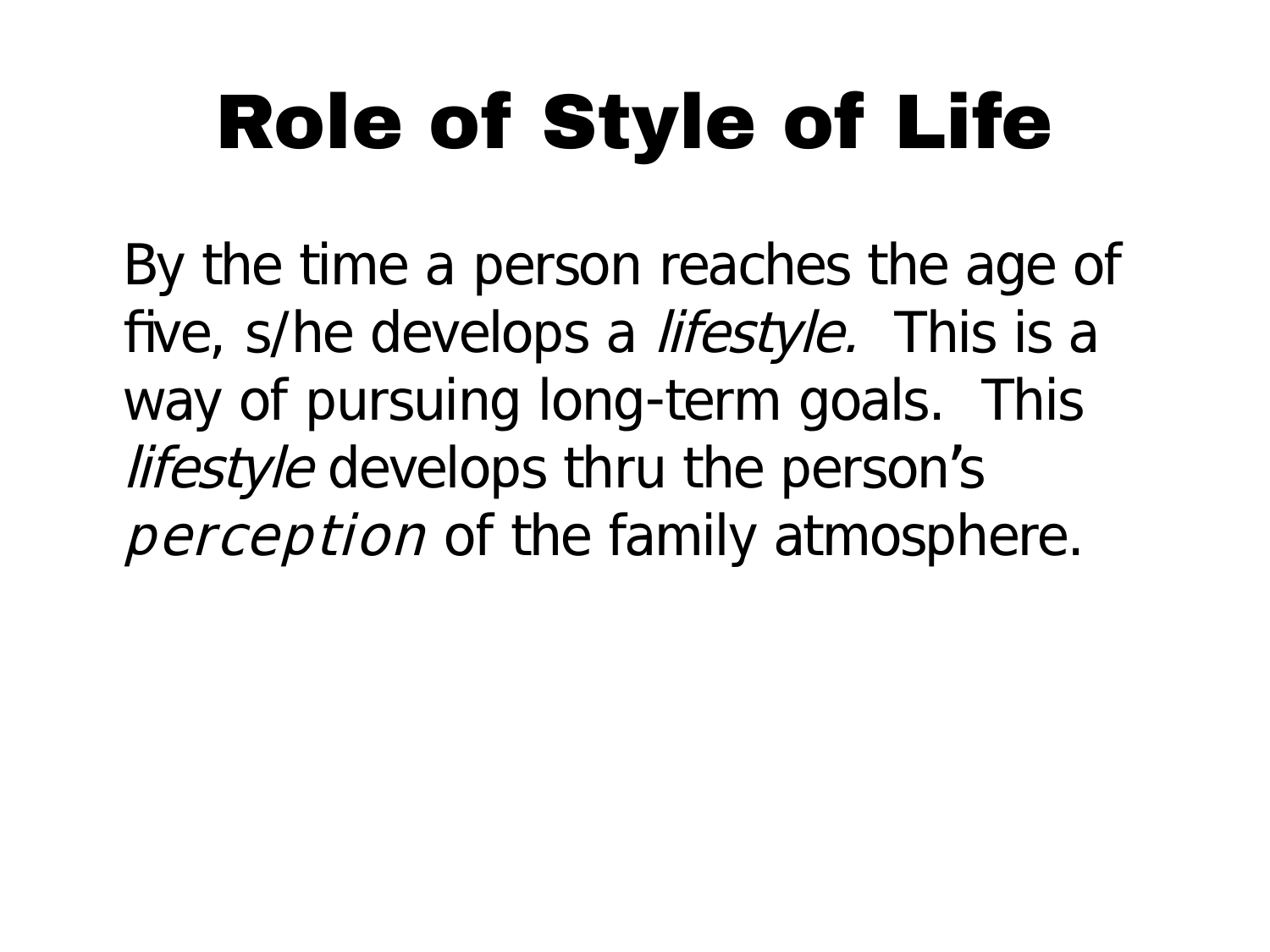

# Role of Style of Life
	By the time a person reaches the age of five, s/he develops a lifestyle.  This is a way of pursuing long-term goals.  This lifestyle develops thru the person’s perception of the family atmosphere.